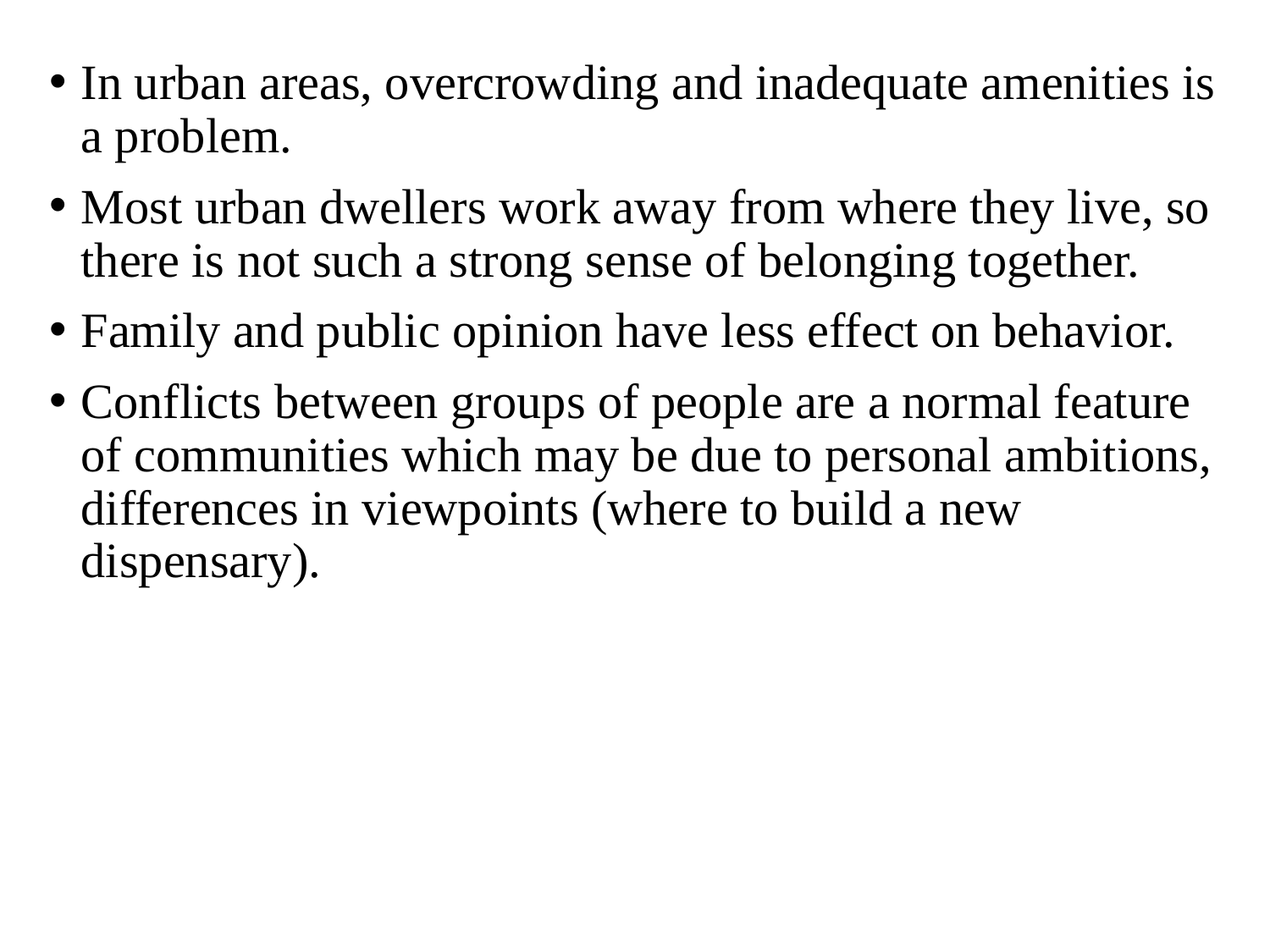

In urban areas, overcrowding and inadequate amenities is
a problem.
Most urban dwellers work away from where they live, so there is not such a strong sense of belonging together.
Family and public opinion have less effect on behavior.
Conflicts between groups of people are a normal feature
of communities which may be due to personal ambitions,
differences in viewpoints (where to build a new
dispensary).
#